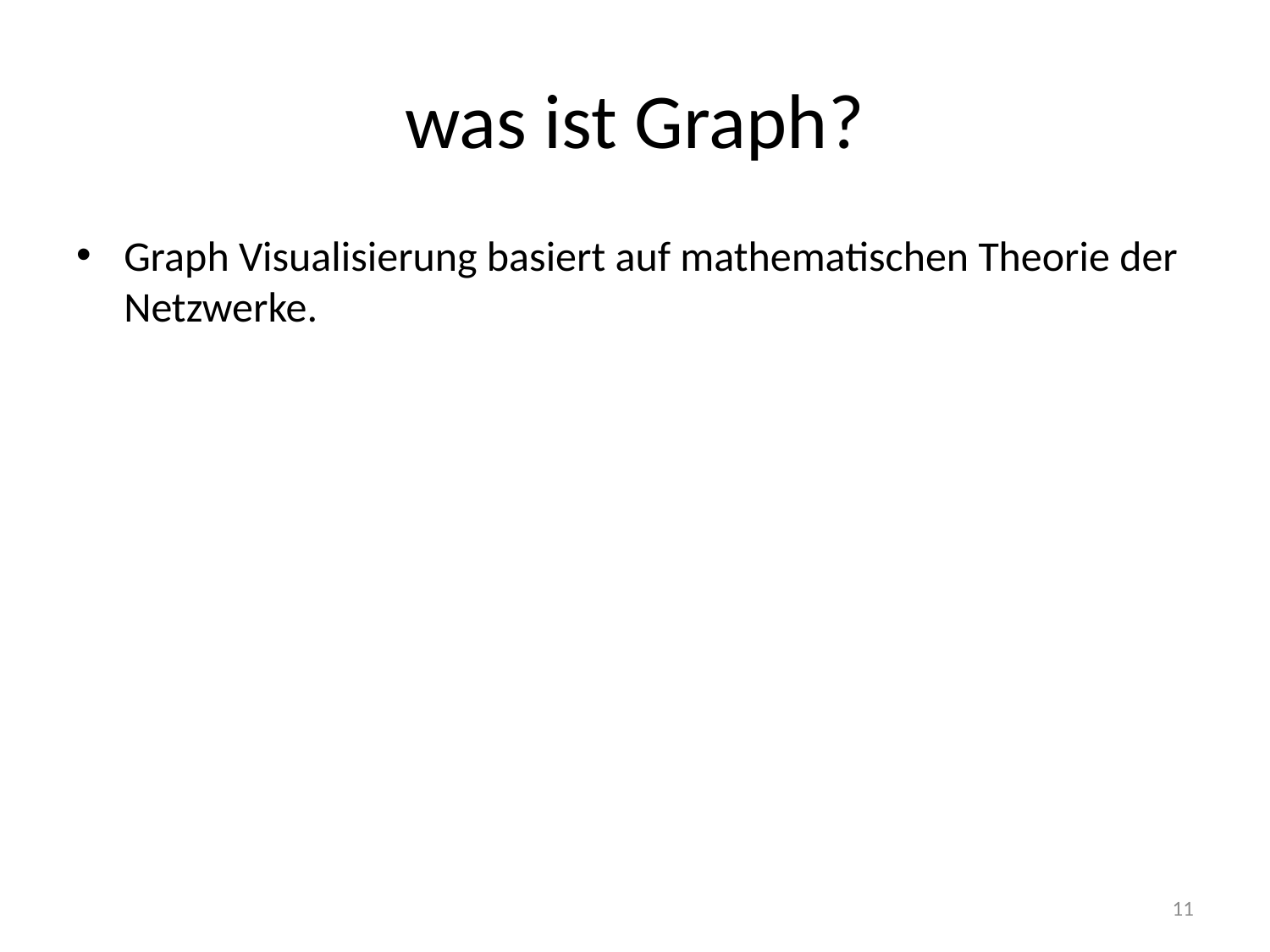

# was ist Graph?
Graph Visualisierung basiert auf mathematischen Theorie der Netzwerke.
11